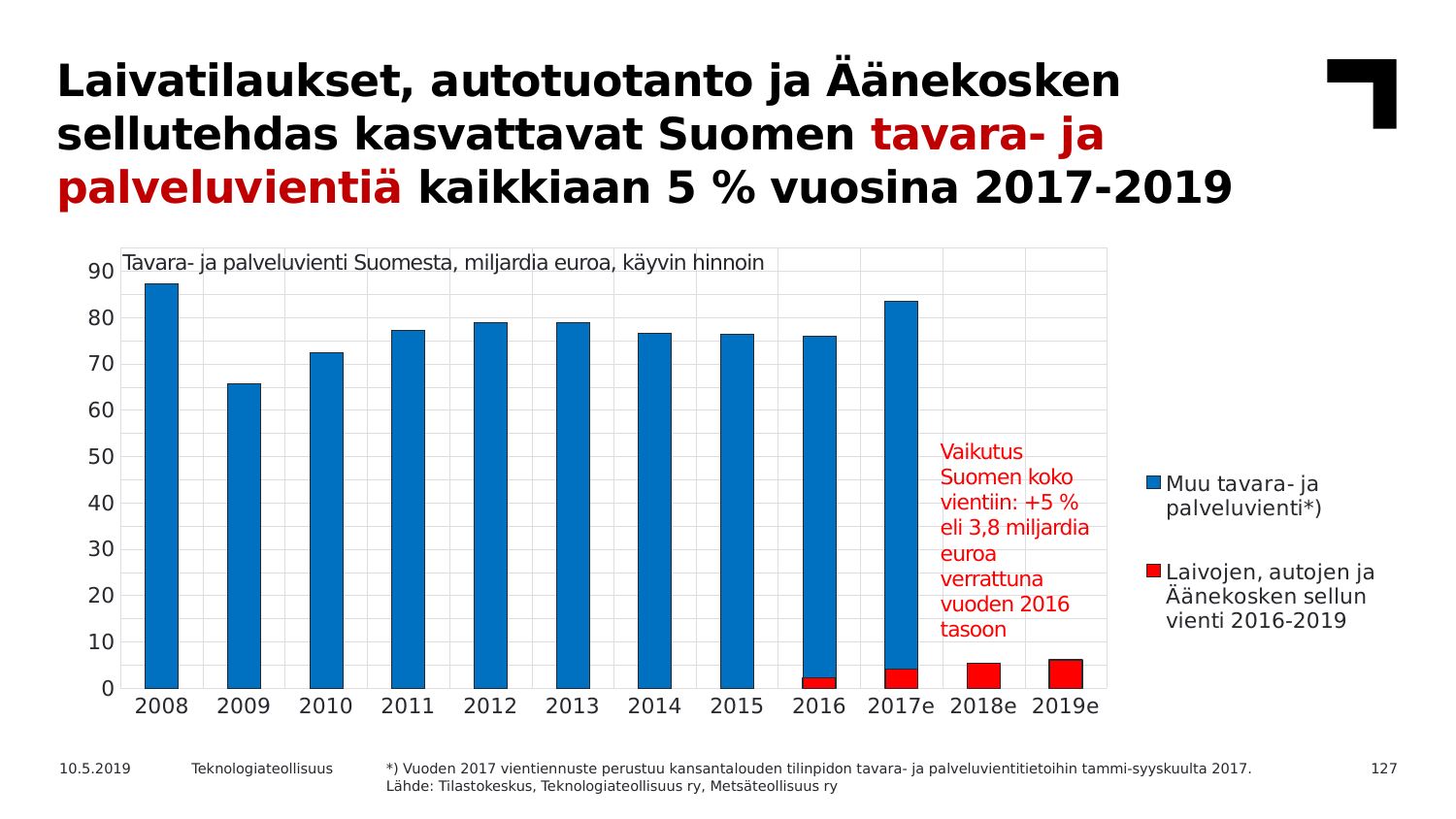

Laivatilaukset, autotuotanto ja Äänekosken sellutehdas kasvattavat Suomen tavara- ja palveluvientiä kaikkiaan 5 % vuosina 2017-2019

### Chart

| Category | Laivojen, autojen ja Äänekosken sellun vienti 2016-2019 | Muu tavara- ja palveluvienti*) |
|---|---|---|
| 2008 | None | 87.321 |
| 2009 | None | 65.661 |
| 2010 | None | 72.366 |
| 2011 | None | 77.093 |
| 2012 | None | 78.881 |
| 2013 | None | 78.924 |
| 2014 | None | 76.482 |
| 2015 | None | 76.431 |
| 2016 | 2.27 | 73.697 |
| 2017e | 4.18 | 79.384 |
| 2018e | 5.41 | None |
| 2019e | 6.16 | None |
Tavara- ja palveluvienti Suomesta, miljardia euroa, käyvin hinnoin
Vaikutus Suomen koko vientiin: +5 % eli 3,8 miljardia
euroa verrattuna vuoden 2016 tasoon
*) Vuoden 2017 vientiennuste perustuu kansantalouden tilinpidon tavara- ja palveluvientitietoihin tammi-syyskuulta 2017.
Lähde: Tilastokeskus, Teknologiateollisuus ry, Metsäteollisuus ry
10.5.2019
Teknologiateollisuus
127